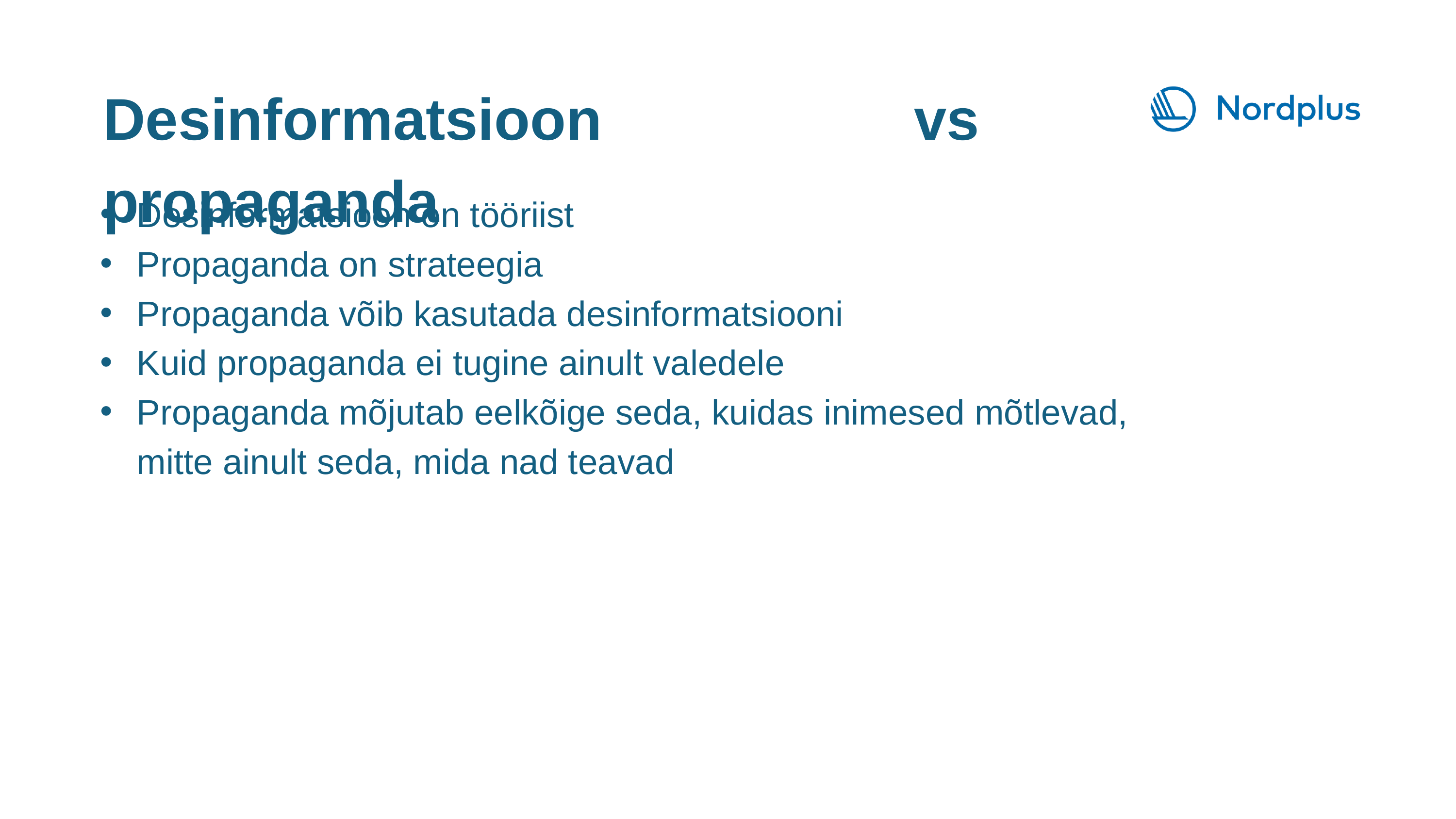

Desinformatsioon vs propaganda

Desinformatsioon on tööriist
Propaganda on strateegia
Propaganda võib kasutada desinformatsiooni
Kuid propaganda ei tugine ainult valedele
Propaganda mõjutab eelkõige seda, kuidas inimesed mõtlevad, mitte ainult seda, mida nad teavad